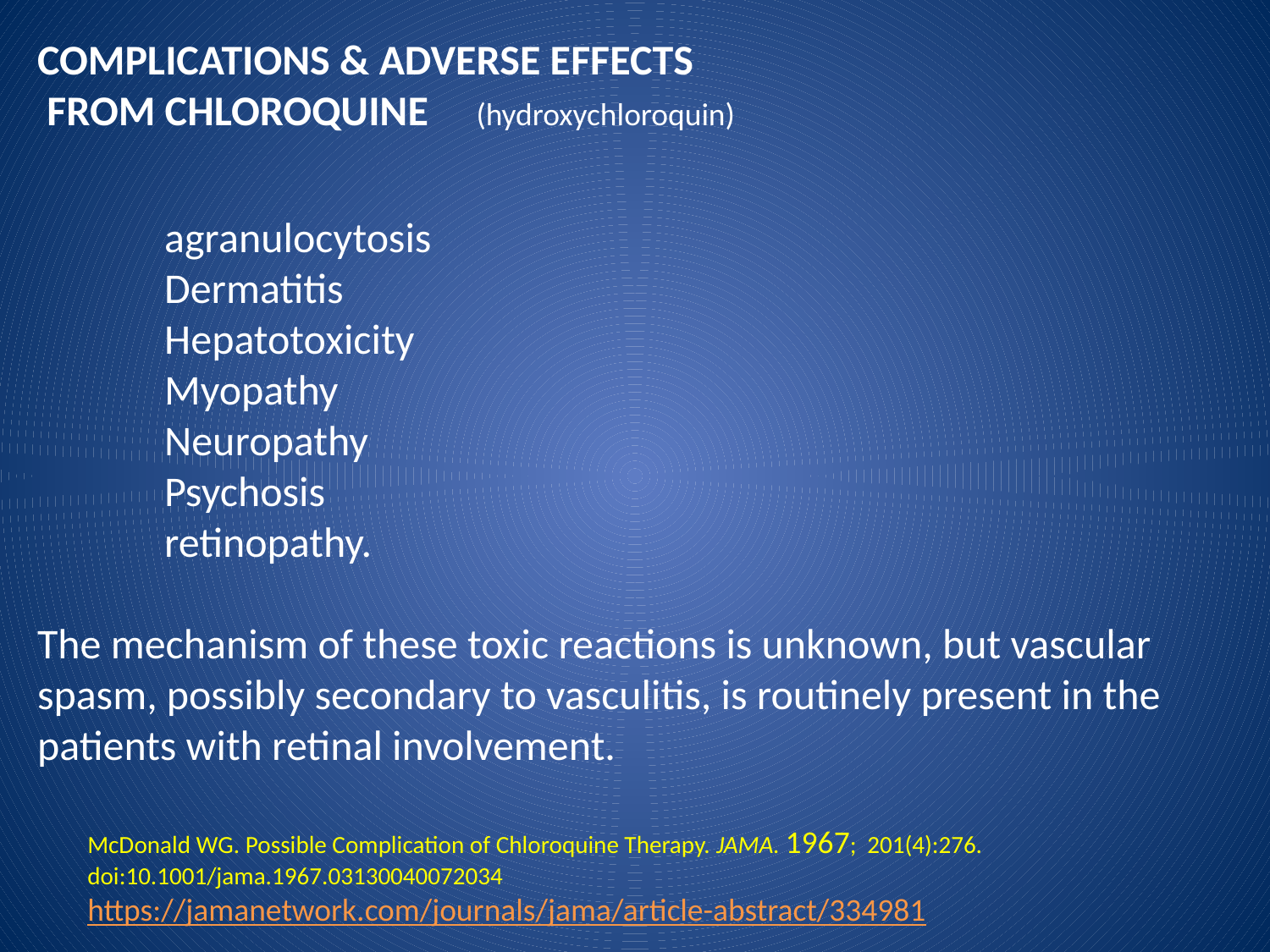

COMPLICATIONS & ADVERSE EFFECTS
 FROM CHLOROQUINE     (hydroxychloroquin)

agranulocytosis
Dermatitis
Hepatotoxicity
Myopathy
Neuropathy
Psychosis
retinopathy.

The mechanism of these toxic reactions is unknown, but vascular spasm, possibly secondary to vasculitis, is routinely present in the patients with retinal involvement.
McDonald WG. Possible Complication of Chloroquine Therapy. JAMA. 1967;  201(4):276. doi:10.1001/jama.1967.03130040072034
https://jamanetwork.com/journals/jama/article-abstract/334981